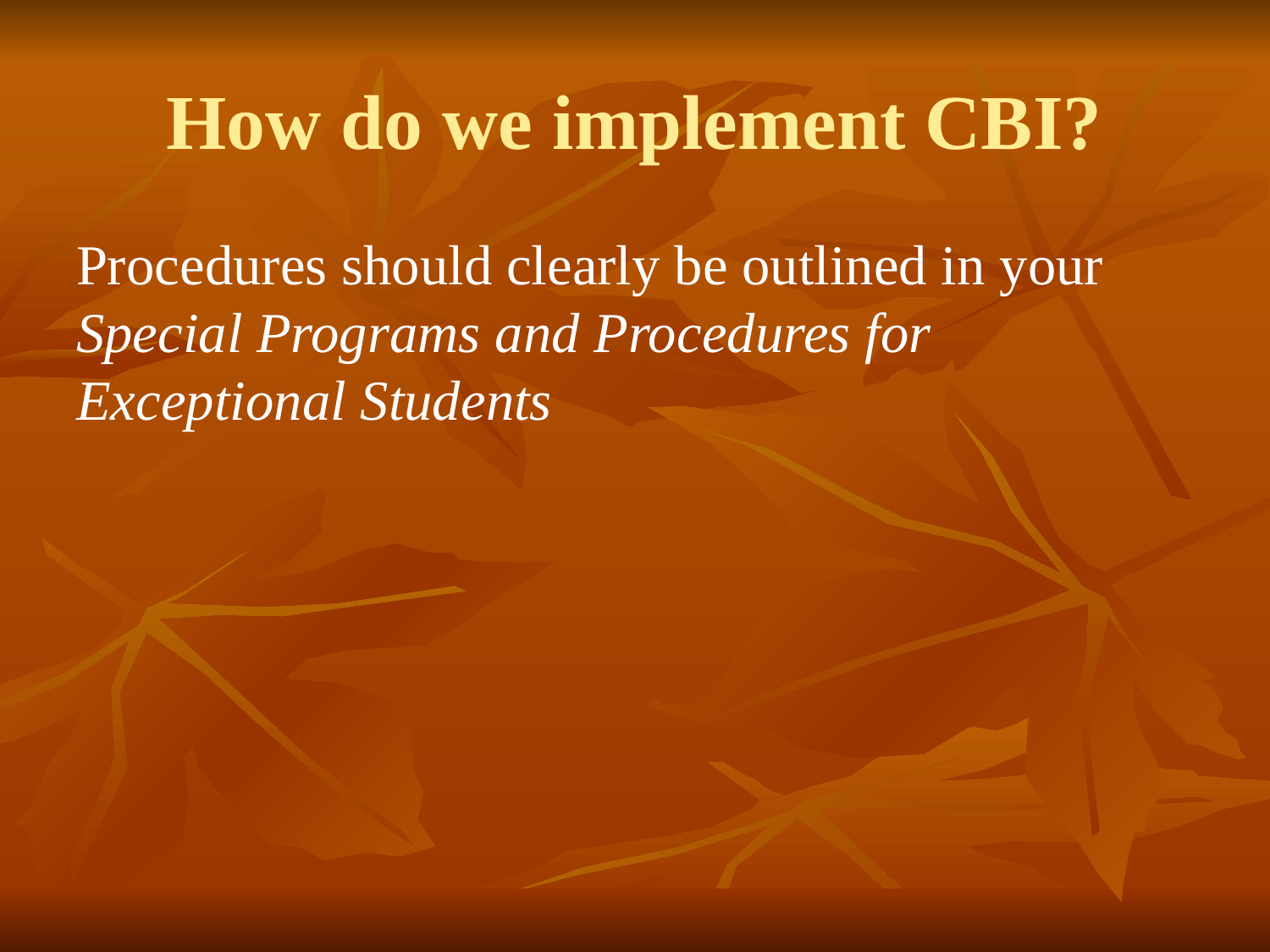

# How do we implement CBI?
Procedures should clearly be outlined in your Special Programs and Procedures for Exceptional Students